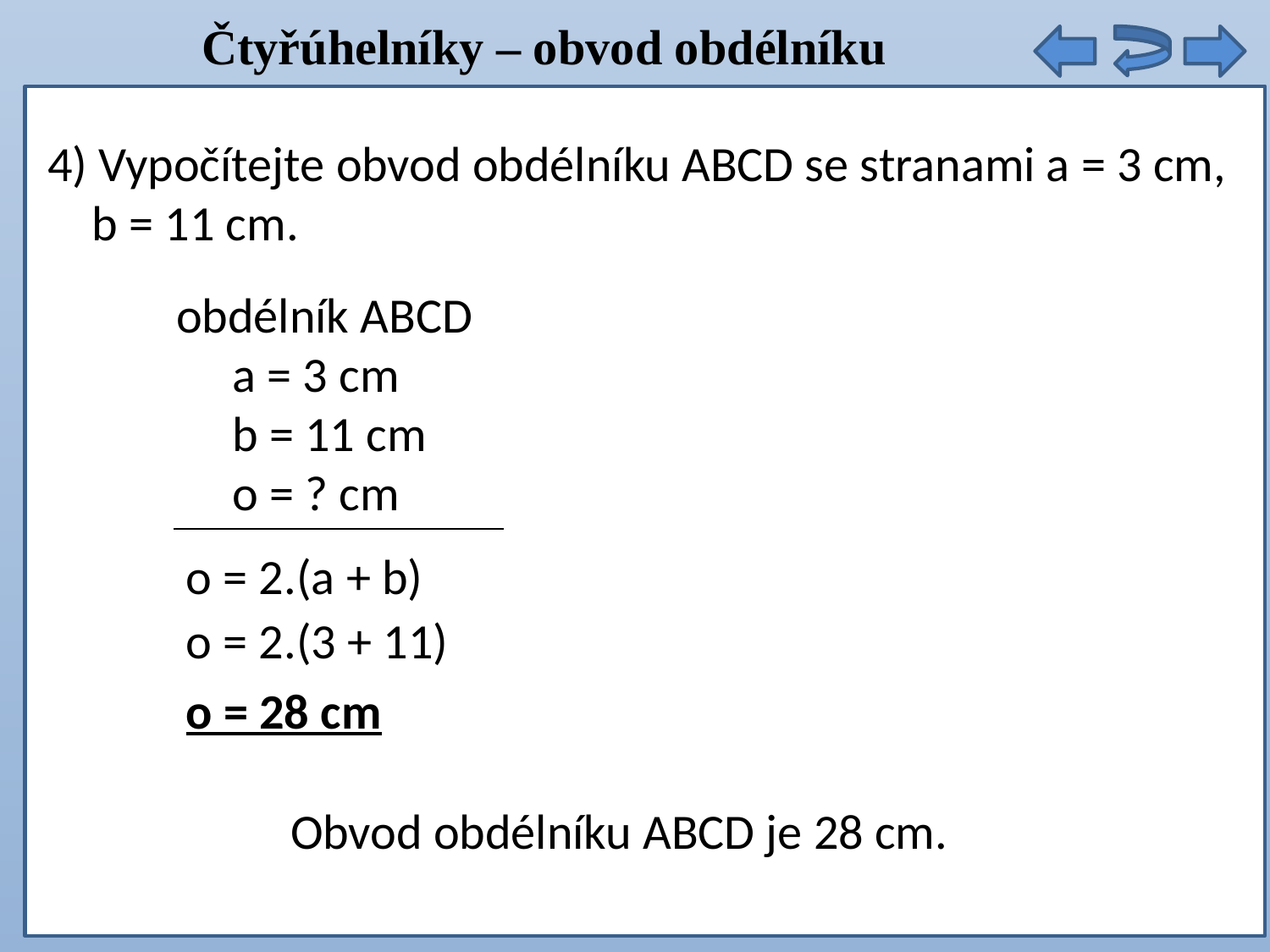

Čtyřúhelníky – obvod obdélníku

Obvod trojúhelníku ABC je 12 cm.
4) Vypočítejte obvod obdélníku ABCD se stranami a = 3 cm,
    b = 11 cm.
obdélník ABCD
     a = 3 cm
     b = 11 cm
     o = ? cm
o = 2.(a + b)
o = 2.(3 + 11)
o = 28 cm
Obvod obdélníku ABCD je 28 cm.